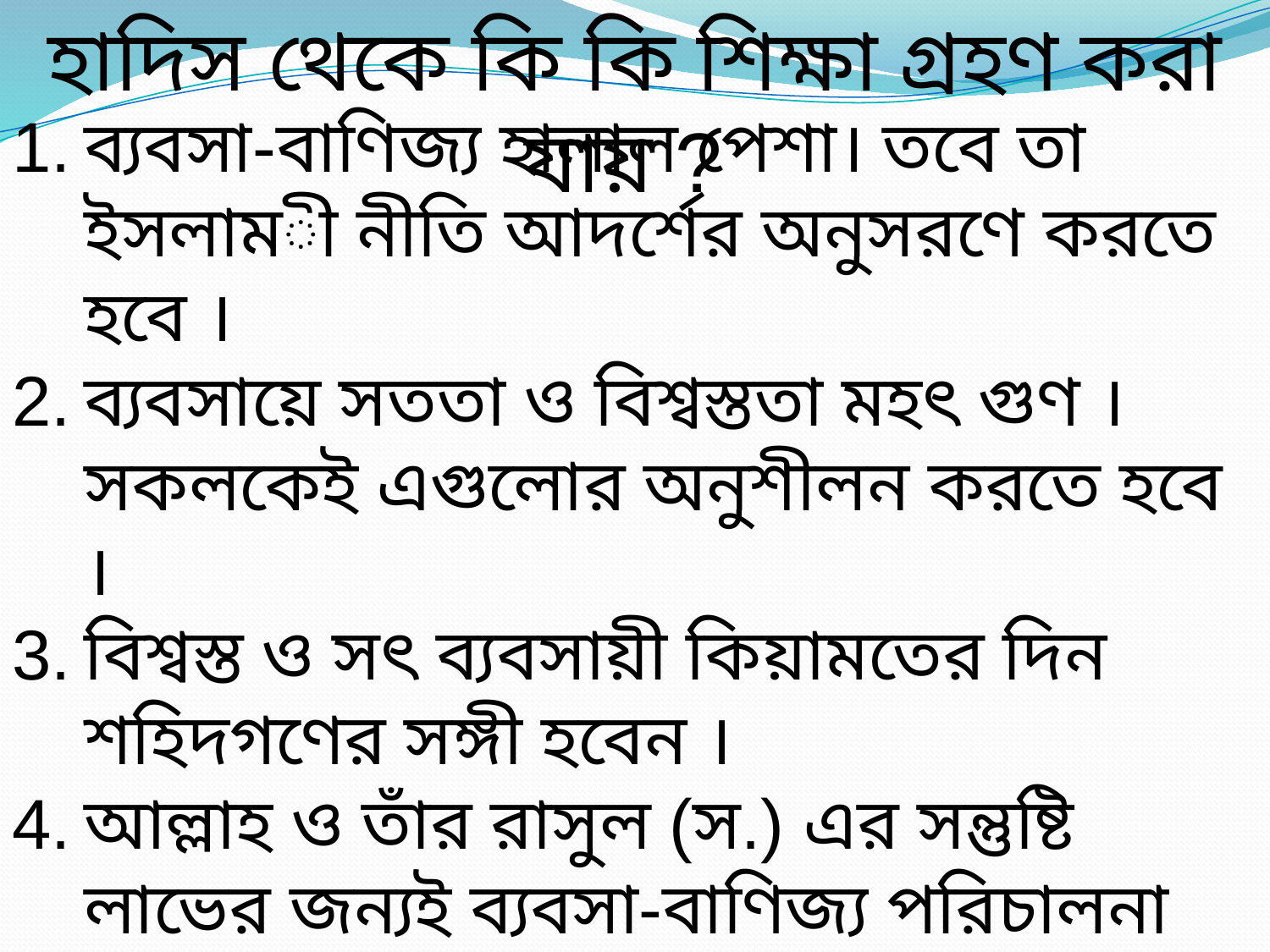

হাদিস থেকে কি কি শিক্ষা গ্রহণ করা যায় ?
ব্যবসা-বাণিজ্য হালাল পেশা। তবে তা ইসলামী নীতি আদর্শের অনুসরণে করতে হবে ।
ব্যবসায়ে সততা ও বিশ্বস্ততা মহৎ গুণ । সকলকেই এগুলোর অনুশীলন করতে হবে ।
বিশ্বস্ত ও সৎ ব্যবসায়ী কিয়ামতের দিন শহিদগণের সঙ্গী হবেন ।
আল্লাহ ও তাঁর রাসুল (স.) এর সন্তুষ্টি লাভের জন্যই ব্যবসা-বাণিজ্য পরিচালনা করতে হবে ।
সৎ ব্যবসায়ীগণ দুনিয়ায় ও আখিরাতে সন্মান ও মর্যাদা লাভ করবেন ।